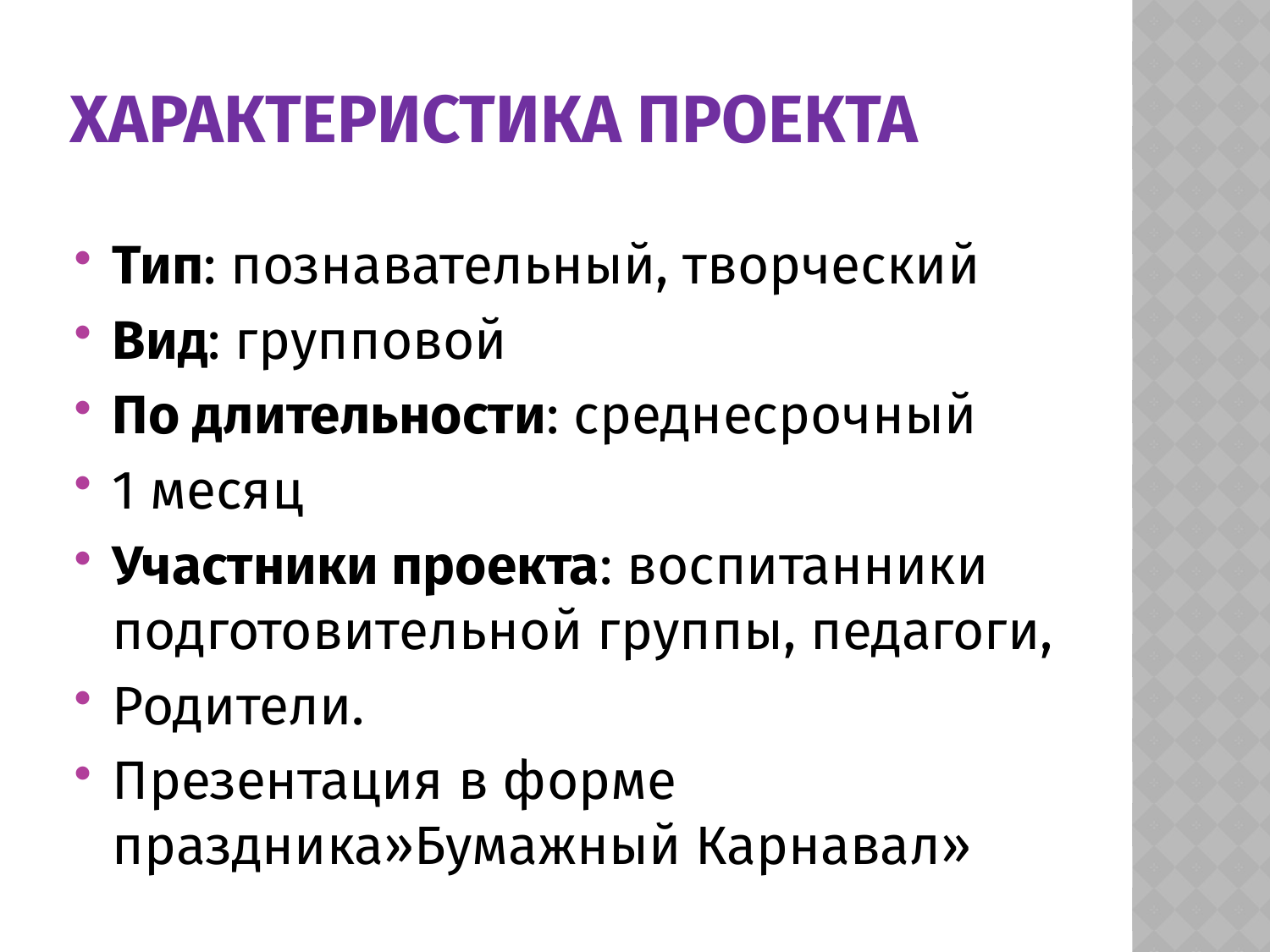

# Характеристика проекта
Тип: познавательный, творческий
Вид: групповой
По длительности: среднесрочный
1 месяц
Участники проекта: воспитанники подготовительной группы, педагоги,
Родители.
Презентация в форме праздника»Бумажный Карнавал»